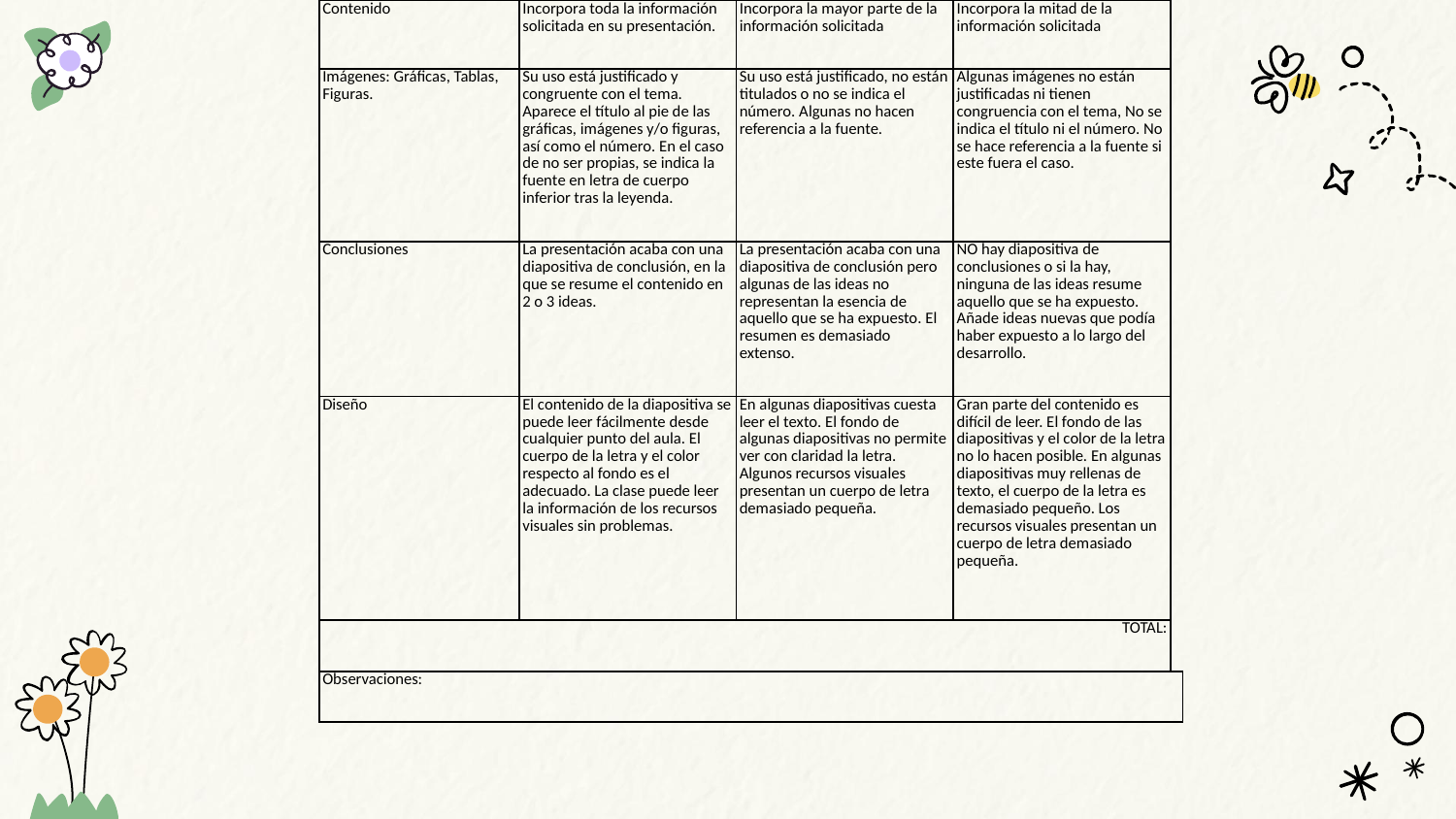

| Contenido | Incorpora toda la información solicitada en su presentación. | Incorpora la mayor parte de la información solicitada | Incorpora la mitad de la información solicitada |  |
| --- | --- | --- | --- | --- |
| Imágenes: Gráficas, Tablas, Figuras. | Su uso está justificado y congruente con el tema. Aparece el título al pie de las gráficas, imágenes y/o figuras, así como el número. En el caso de no ser propias, se indica la fuente en letra de cuerpo inferior tras la leyenda. | Su uso está justificado, no están titulados o no se indica el número. Algunas no hacen referencia a la fuente. | Algunas imágenes no están justificadas ni tienen congruencia con el tema, No se indica el título ni el número. No se hace referencia a la fuente si este fuera el caso. |  |
| Conclusiones | La presentación acaba con una diapositiva de conclusión, en la que se resume el contenido en 2 o 3 ideas. | La presentación acaba con una diapositiva de conclusión pero algunas de las ideas no representan la esencia de aquello que se ha expuesto. El resumen es demasiado extenso. | NO hay diapositiva de conclusiones o si la hay, ninguna de las ideas resume aquello que se ha expuesto. Añade ideas nuevas que podía haber expuesto a lo largo del desarrollo. |  |
| Diseño | El contenido de la diapositiva se puede leer fácilmente desde cualquier punto del aula. El cuerpo de la letra y el color respecto al fondo es el adecuado. La clase puede leer la información de los recursos visuales sin problemas. | En algunas diapositivas cuesta leer el texto. El fondo de algunas diapositivas no permite ver con claridad la letra. Algunos recursos visuales presentan un cuerpo de letra demasiado pequeña. | Gran parte del contenido es difícil de leer. El fondo de las diapositivas y el color de la letra no lo hacen posible. En algunas diapositivas muy rellenas de texto, el cuerpo de la letra es demasiado pequeño. Los recursos visuales presentan un cuerpo de letra demasiado pequeña. |  |
| TOTAL: |  |  |  |  |
| Observaciones: |  |  |  |  |